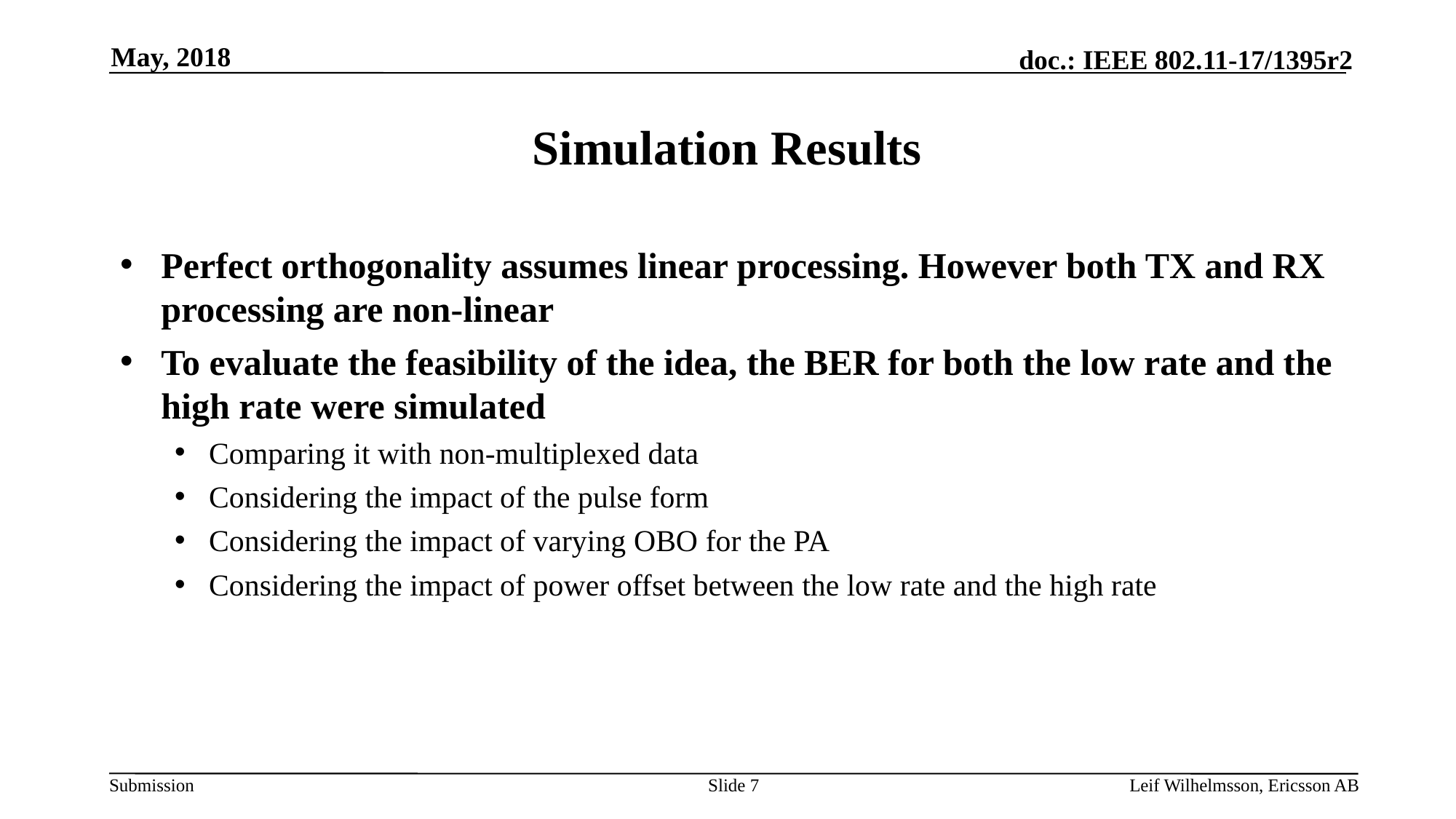

May, 2018
# Simulation Results
Perfect orthogonality assumes linear processing. However both TX and RX processing are non-linear
To evaluate the feasibility of the idea, the BER for both the low rate and the high rate were simulated
Comparing it with non-multiplexed data
Considering the impact of the pulse form
Considering the impact of varying OBO for the PA
Considering the impact of power offset between the low rate and the high rate
Slide 7
Leif Wilhelmsson, Ericsson AB